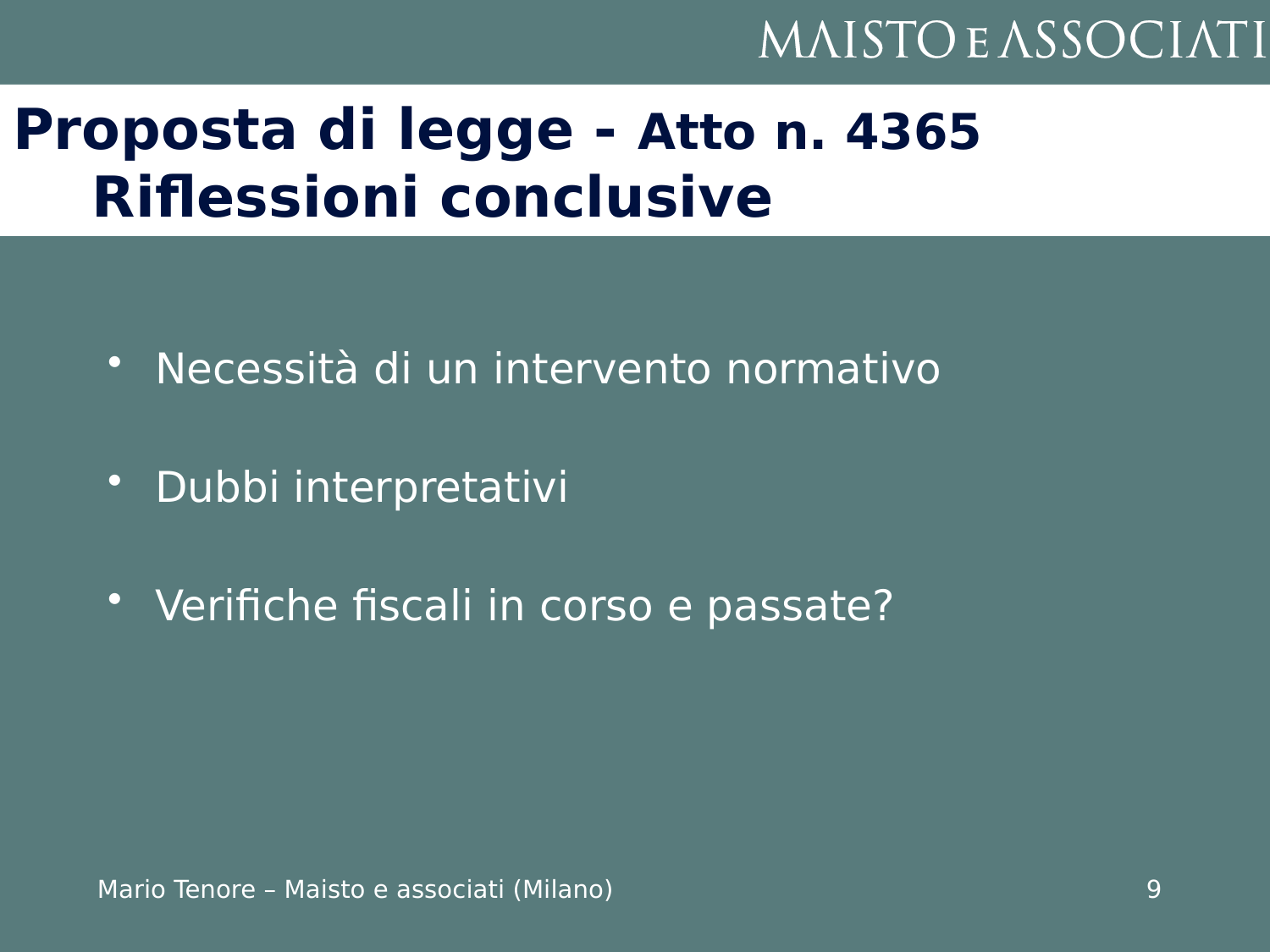

# Proposta di legge - Atto n. 4365 Riflessioni conclusive

Necessità di un intervento normativo

Dubbi interpretativi

Verifiche fiscali in corso e passate?

Mario Tenore – Maisto e associati (Milano)
9